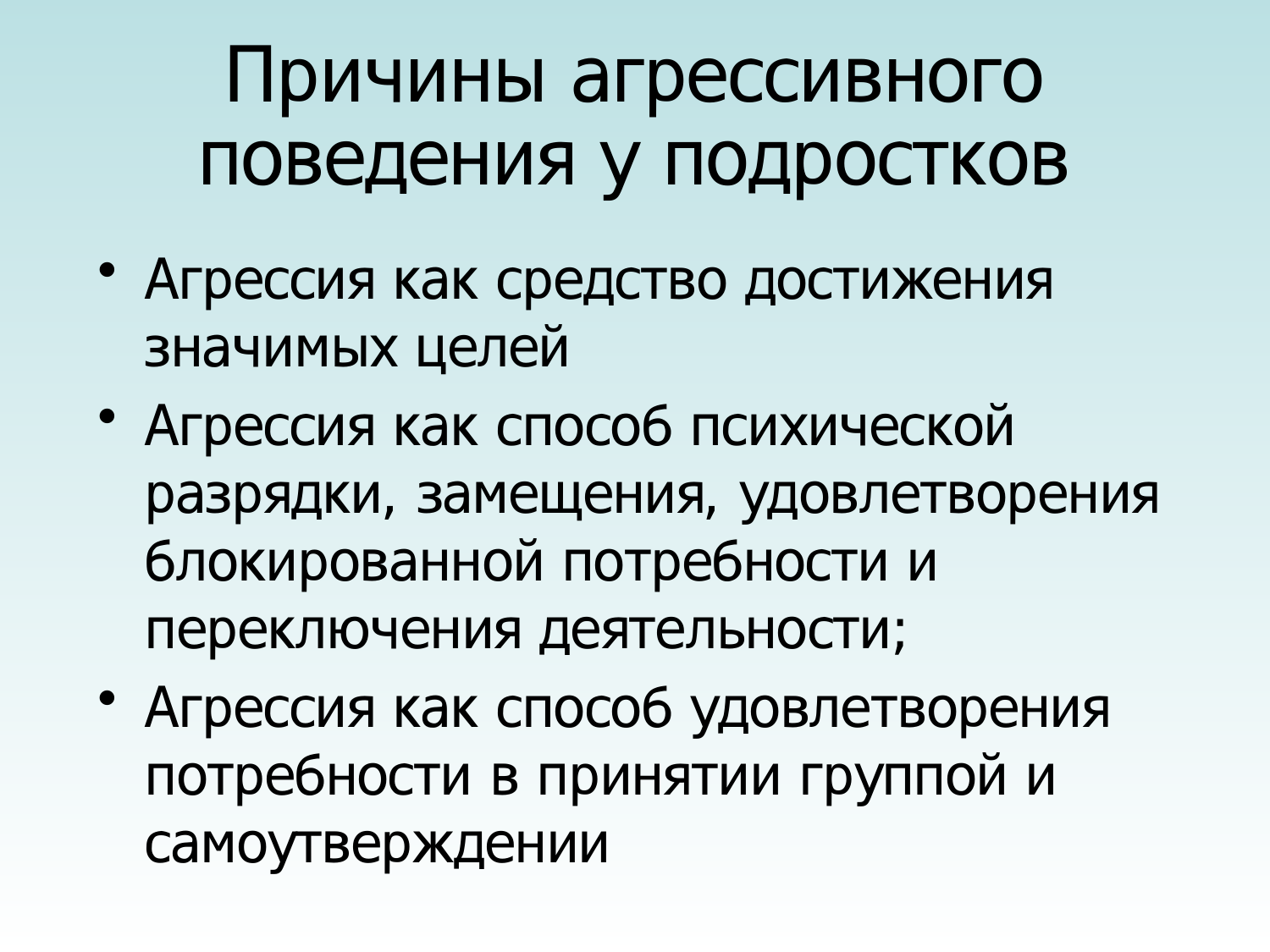

# Причины агрессивного поведения у подростков
Агрессия как средство достижения значимых целей
Агрессия как способ психической разрядки, замещения, удовлетворения блокированной потребности и переключения деятельности;
Агрессия как способ удовлетворения потребности в принятии группой и самоутверждении